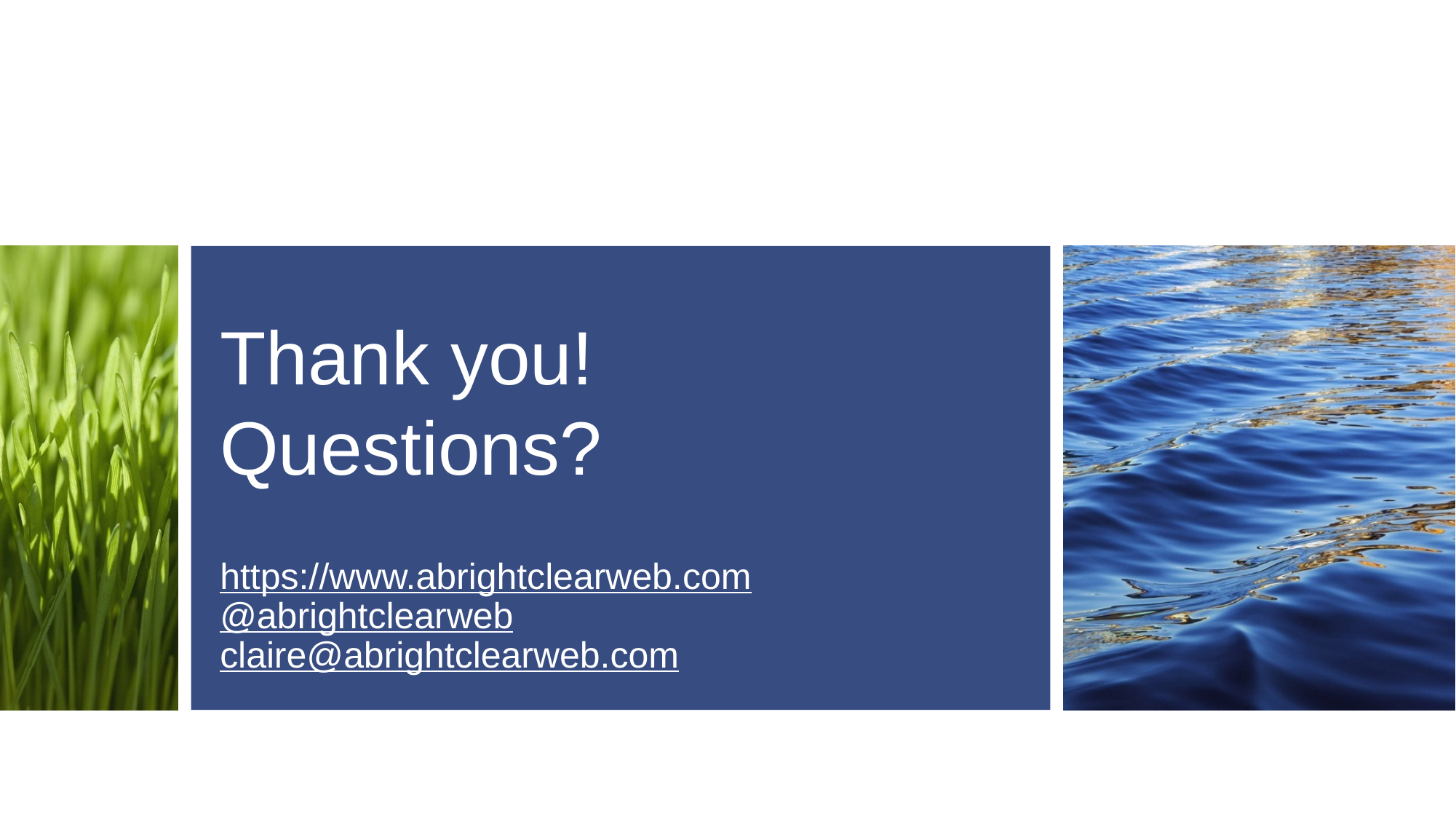

# Thank you! Questions?
https://www.abrightclearweb.com
@abrightclearweb
claire@abrightclearweb.com